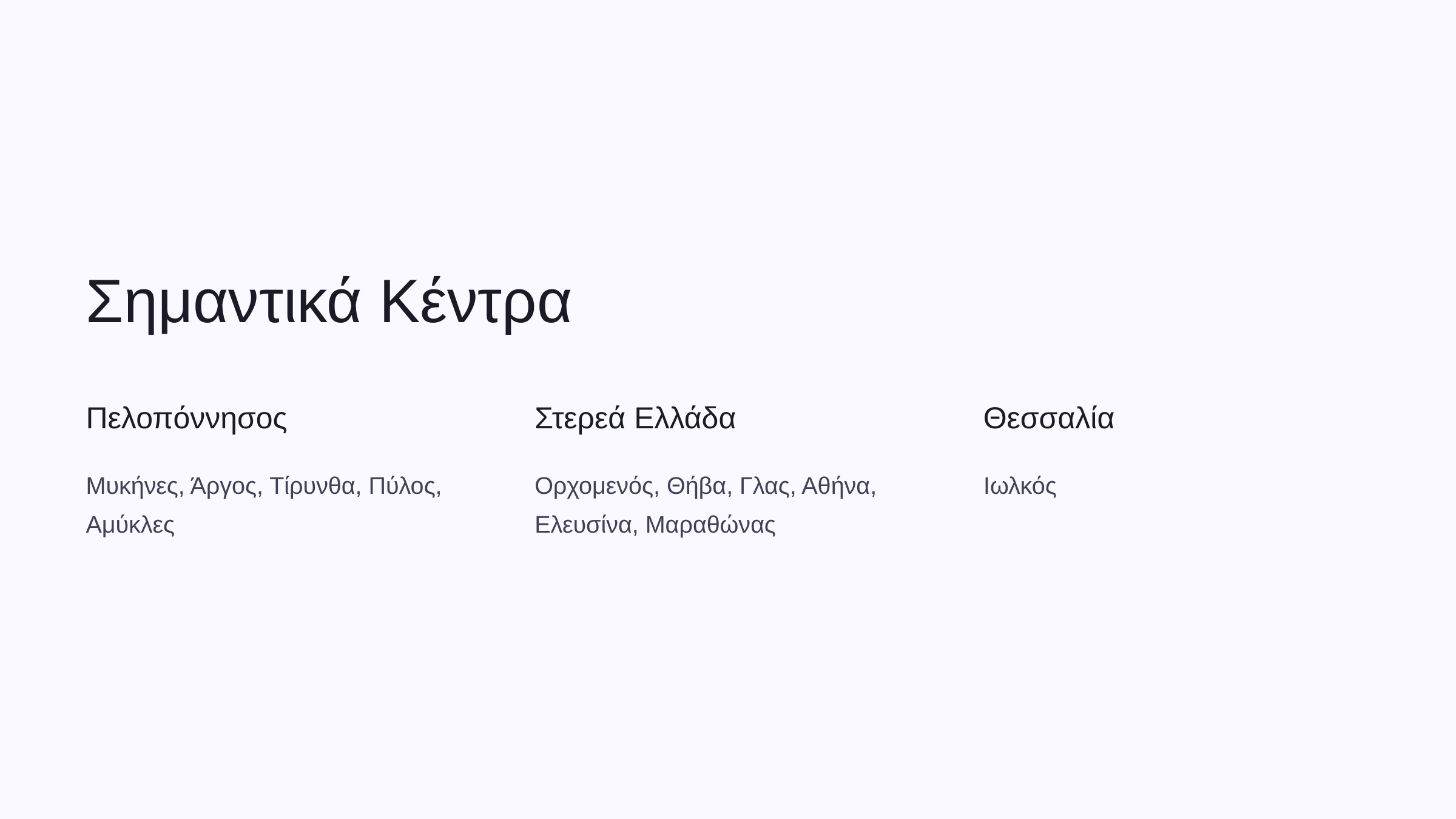

Σημαντικά Κέντρα
Πελοπόννησος
Στερεά Ελλάδα
Θεσσαλία
Μυκήνες, Άργος, Τίρυνθα, Πύλος, Αμύκλες
Ορχομενός, Θήβα, Γλας, Αθήνα, Ελευσίνα, Μαραθώνας
Ιωλκός